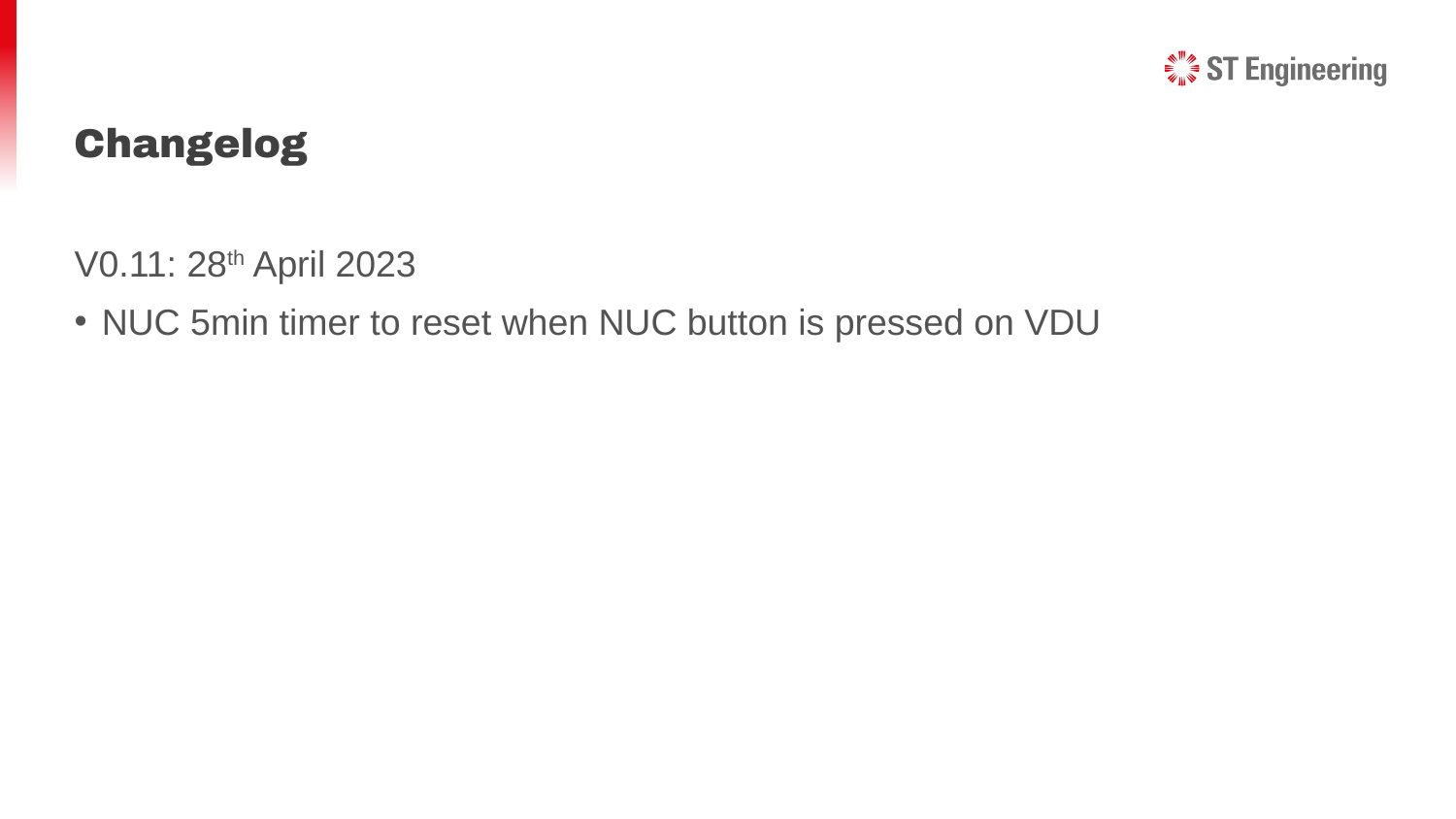

# Changelog
V0.11: 28th April 2023
NUC 5min timer to reset when NUC button is pressed on VDU